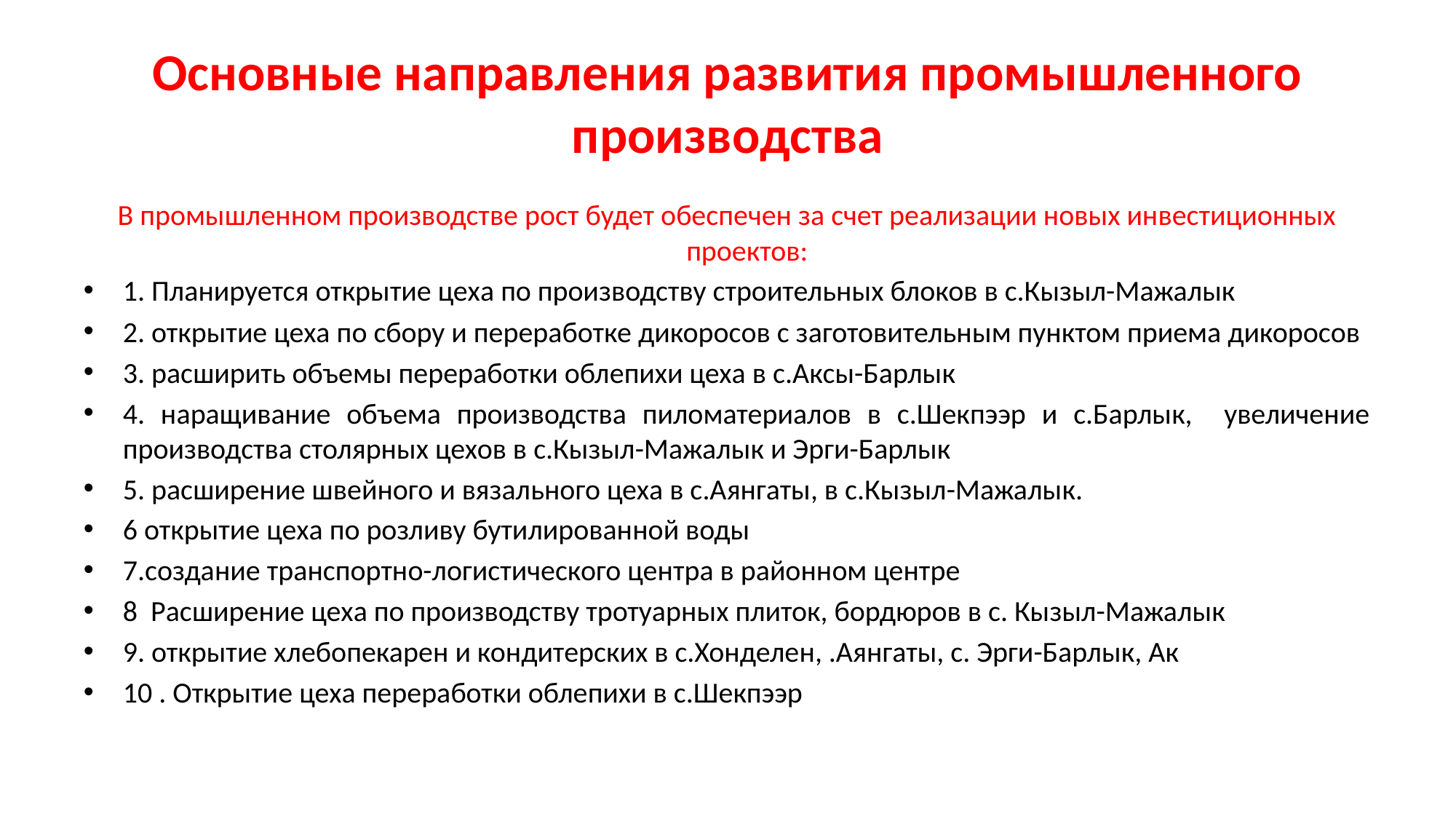

# Основные направления развития промышленного производства
В промышленном производстве рост будет обеспечен за счет реализации новых инвестиционных проектов:
1. Планируется открытие цеха по производству строительных блоков в с.Кызыл-Мажалык
2. открытие цеха по сбору и переработке дикоросов с заготовительным пунктом приема дикоросов
3. расширить объемы переработки облепихи цеха в с.Аксы-Барлык
4. наращивание объема производства пиломатериалов в с.Шекпээр и с.Барлык,  увеличение производства столярных цехов в с.Кызыл-Мажалык и Эрги-Барлык
5. расширение швейного и вязального цеха в с.Аянгаты, в с.Кызыл-Мажалык.
6 открытие цеха по розливу бутилированной воды
7.создание транспортно-логистического центра в районном центре
8  Расширение цеха по производству тротуарных плиток, бордюров в с. Кызыл-Мажалык
9. открытие хлебопекарен и кондитерских в с.Хонделен, .Аянгаты, с. Эрги-Барлык, Ак
10 . Открытие цеха переработки облепихи в с.Шекпээр